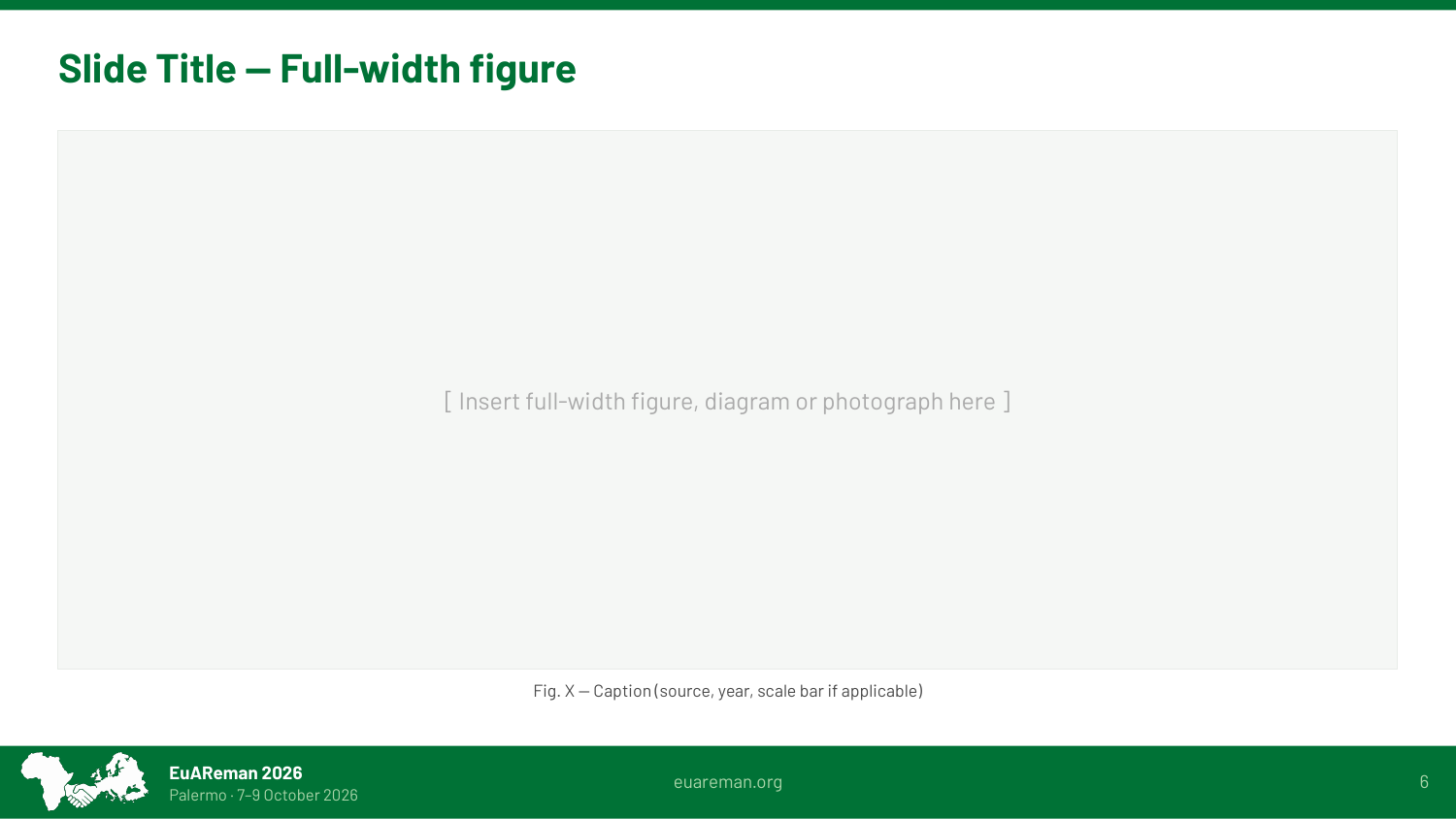

Slide Title — Full-width figure

[ Insert full-width figure, diagram or photograph here ]
Fig. X — Caption (source, year, scale bar if applicable)